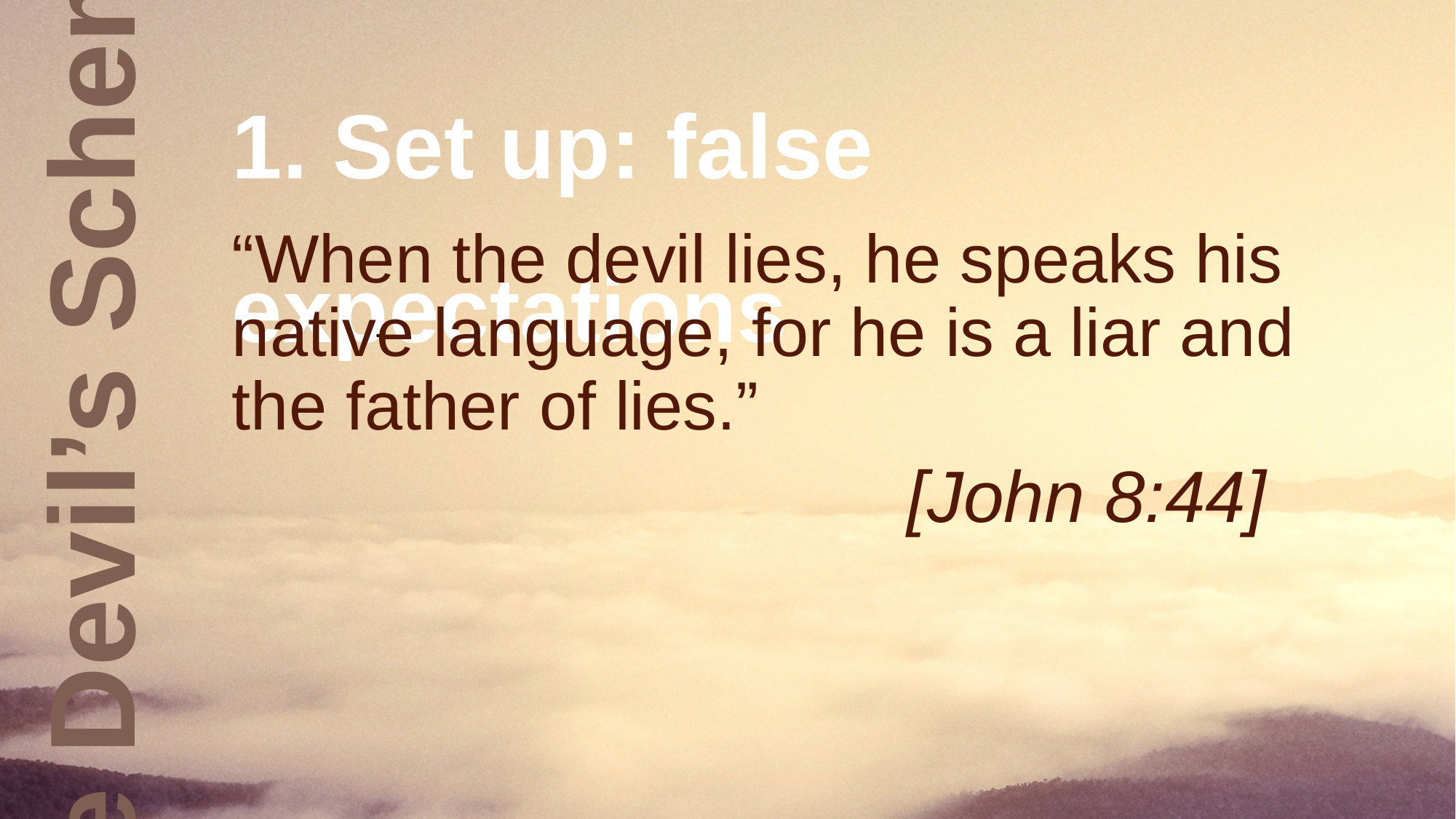

# 1. Set up: false expectations
“When the devil lies, he speaks his native language, for he is a liar and the father of lies.”
						 [John 8:44]

.
The Devil’s Schemes